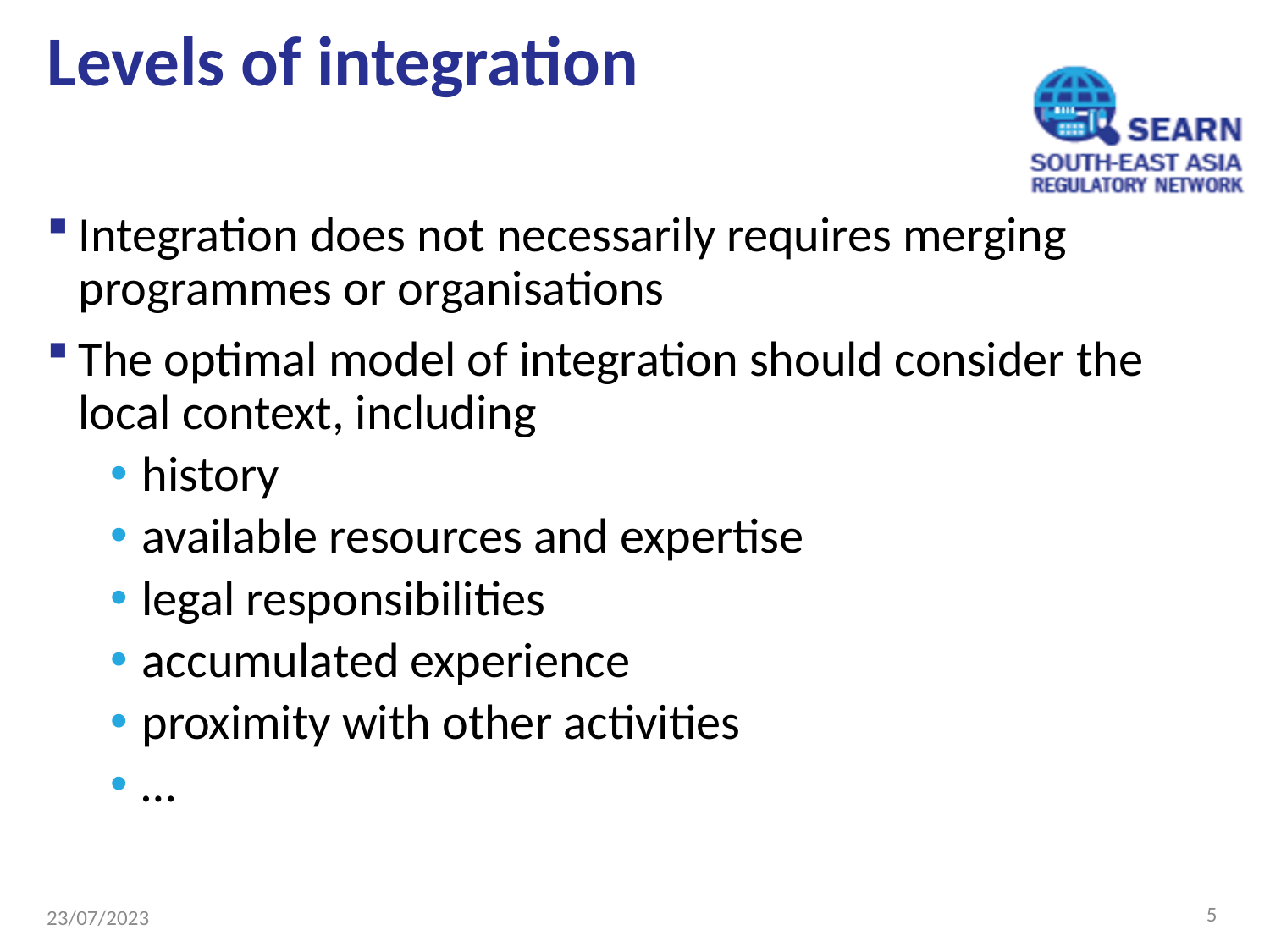

# Levels of integration
Integration does not necessarily requires merging programmes or organisations
The optimal model of integration should consider the local context, including
history
available resources and expertise
legal responsibilities
accumulated experience
proximity with other activities
…
5
23/07/2023